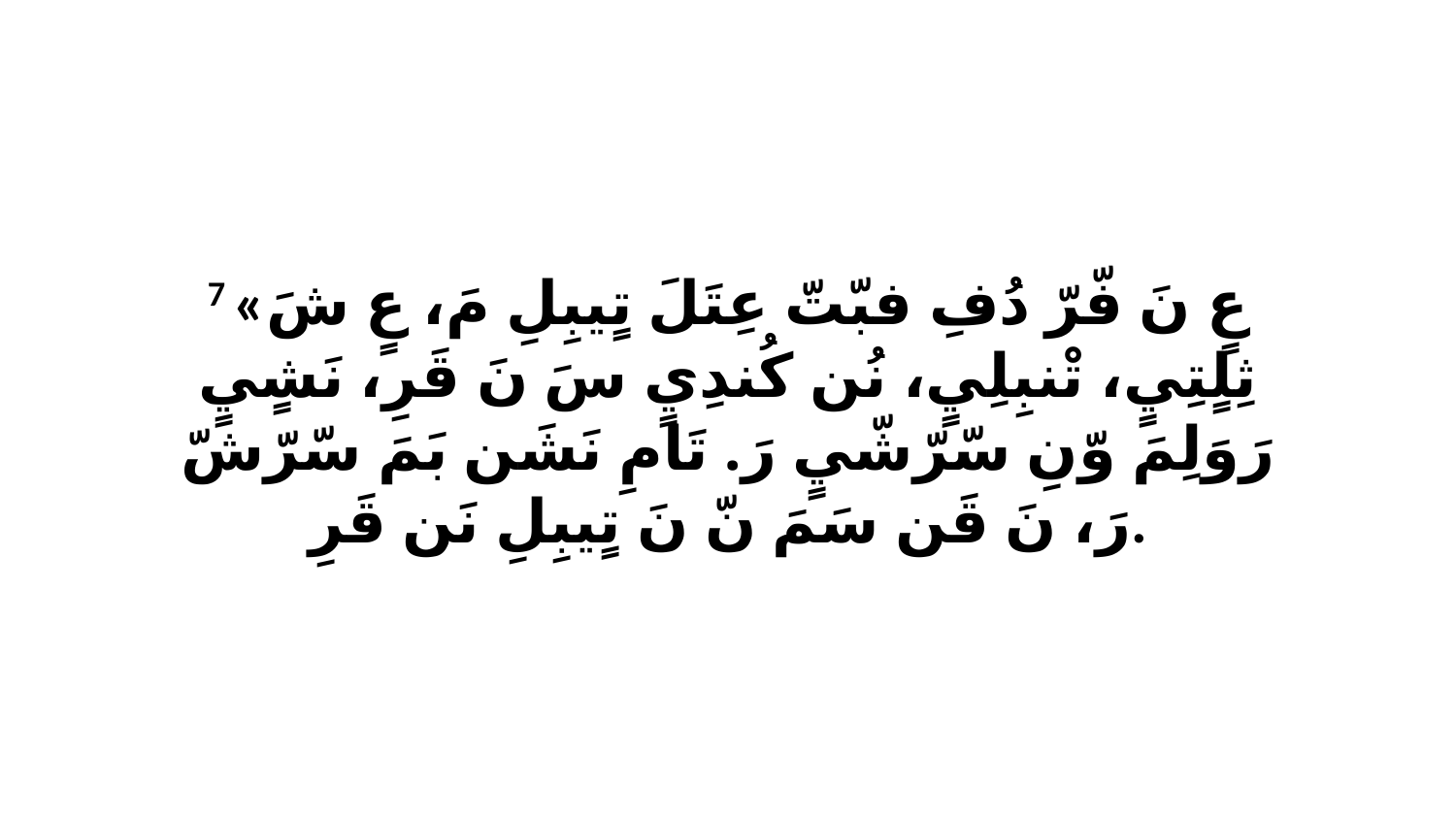

7 «عٍ نَ فّرّ دُفِ فبّتّ عِتَلَ تٍيبِلِ مَ، عٍ شَ ثِلٍتِيٍ، تْنبِلِيٍ، نُن كُندِيٍ سَ نَ قَرِ، نَشٍيٍ رَوَلِمَ وّنِ سّرّشّيٍ رَ. تَامِ نَشَن بَمَ سّرّشّ رَ، نَ قَن سَمَ نّ نَ تٍيبِلِ نَن قَرِ.